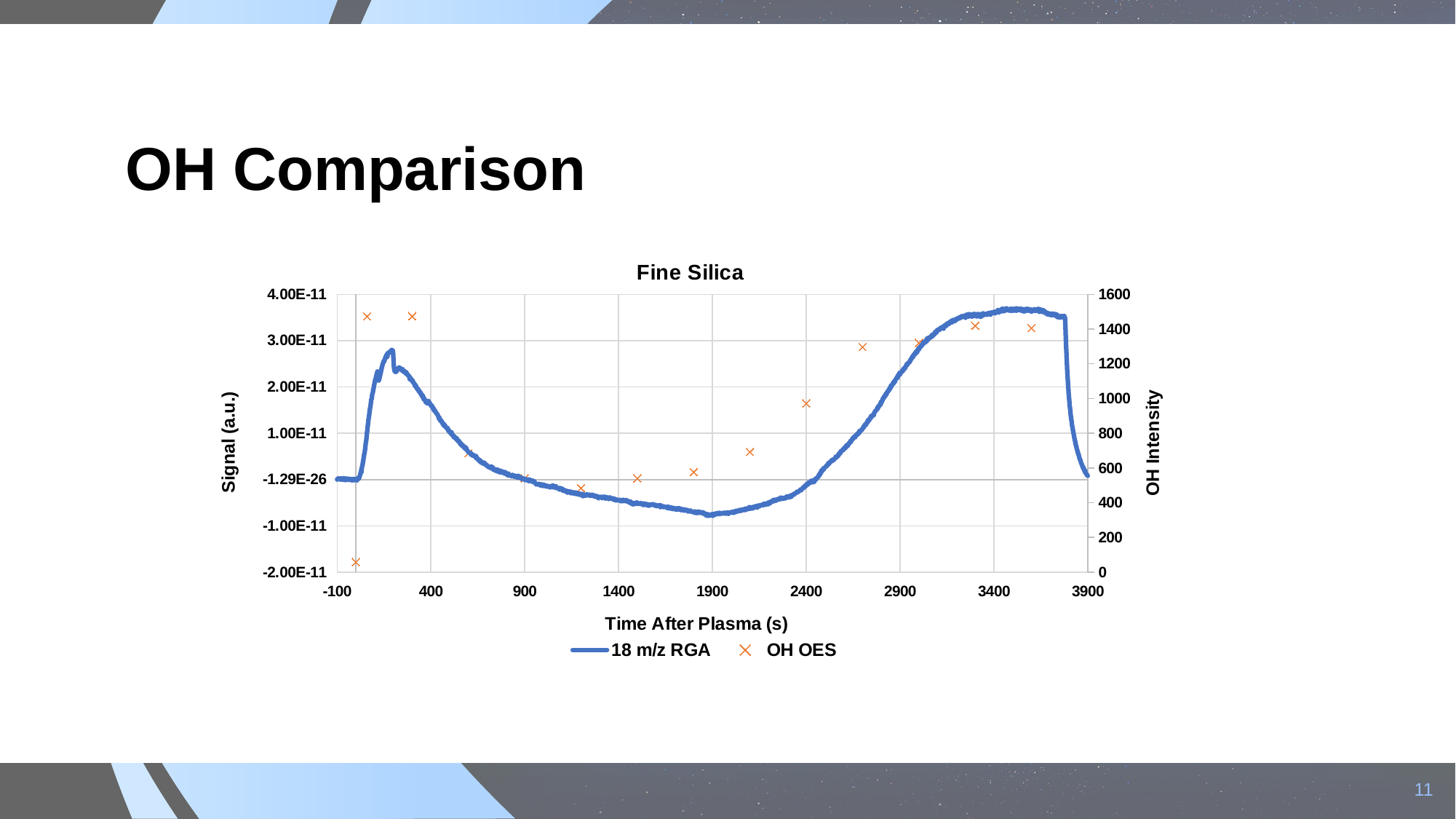

# OH Comparison

### Chart: Fine Silica

| Category |  |  |
|---|---|---|
11